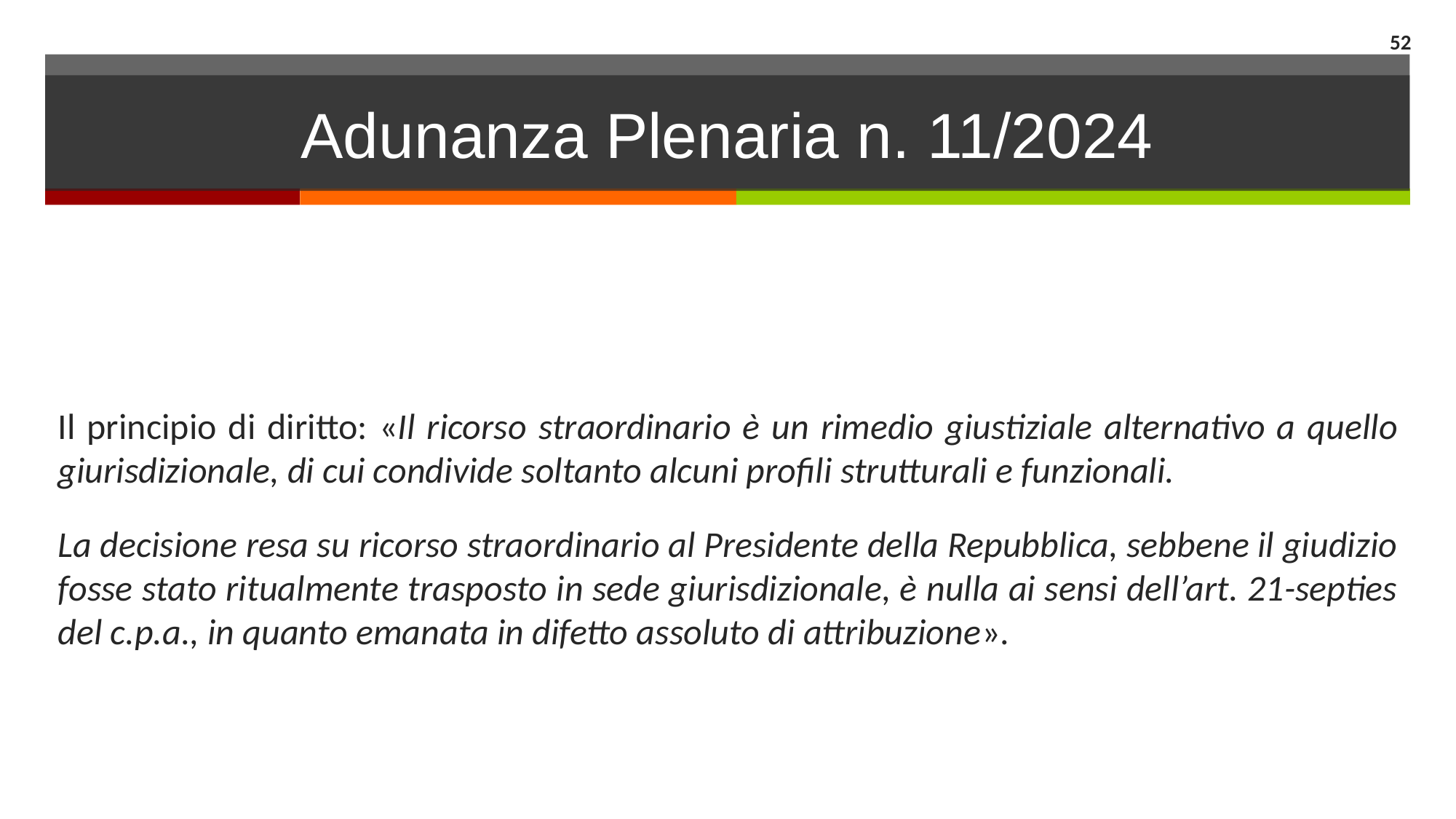

52
# Adunanza Plenaria n. 11/2024

Il principio di diritto: «Il ricorso straordinario è un rimedio giustiziale alternativo a quello giurisdizionale, di cui condivide soltanto alcuni profili strutturali e funzionali.
La decisione resa su ricorso straordinario al Presidente della Repubblica, sebbene il giudizio fosse stato ritualmente trasposto in sede giurisdizionale, è nulla ai sensi dell’art. 21-septies del c.p.a., in quanto emanata in difetto assoluto di attribuzione».